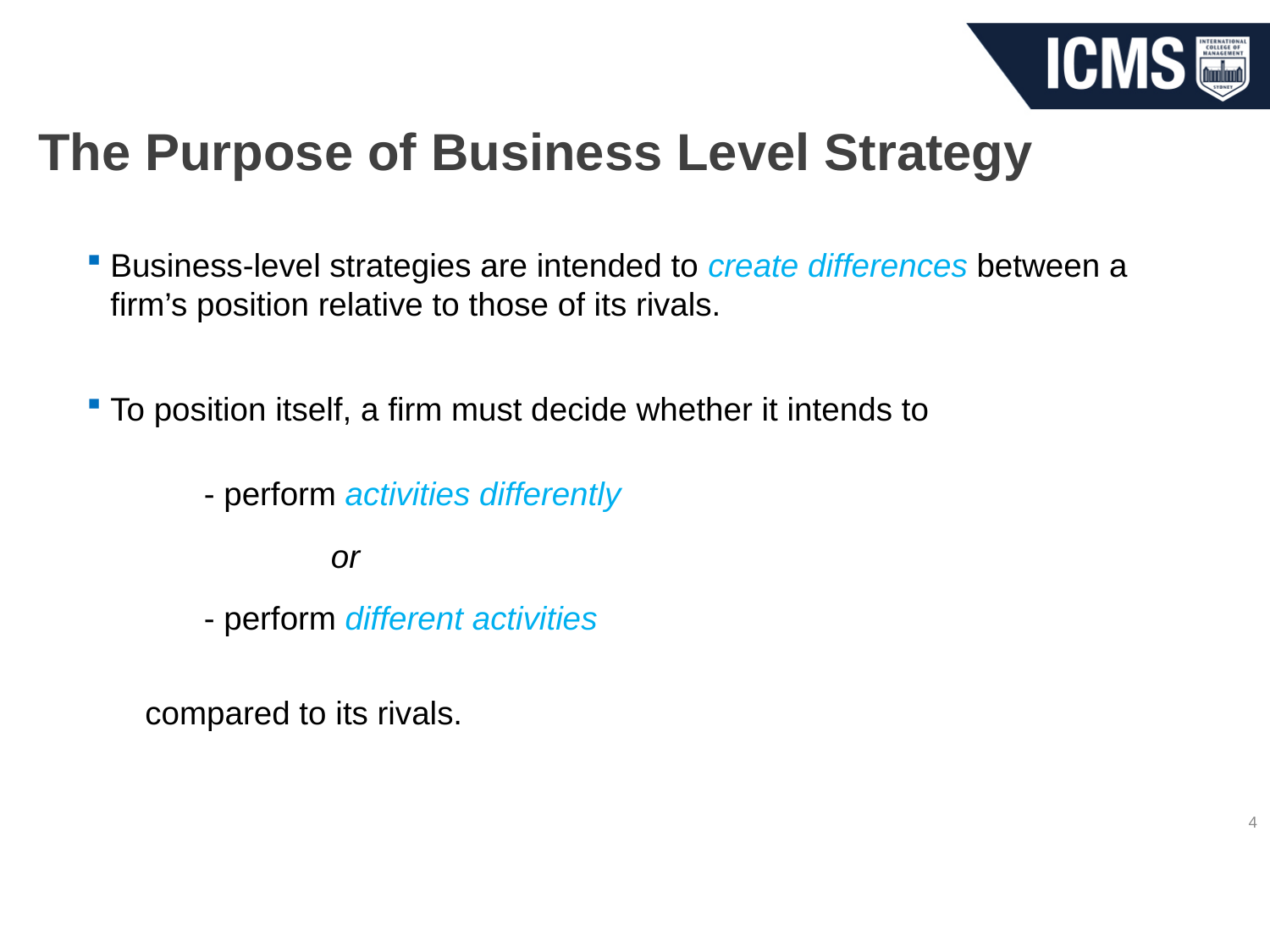

# The Purpose of Business Level Strategy

Business-level strategies are intended to create differences between a firm’s position relative to those of its rivals.

To position itself, a firm must decide whether it intends to

	- perform activities differently
		or
	- perform different activities

compared to its rivals.
4